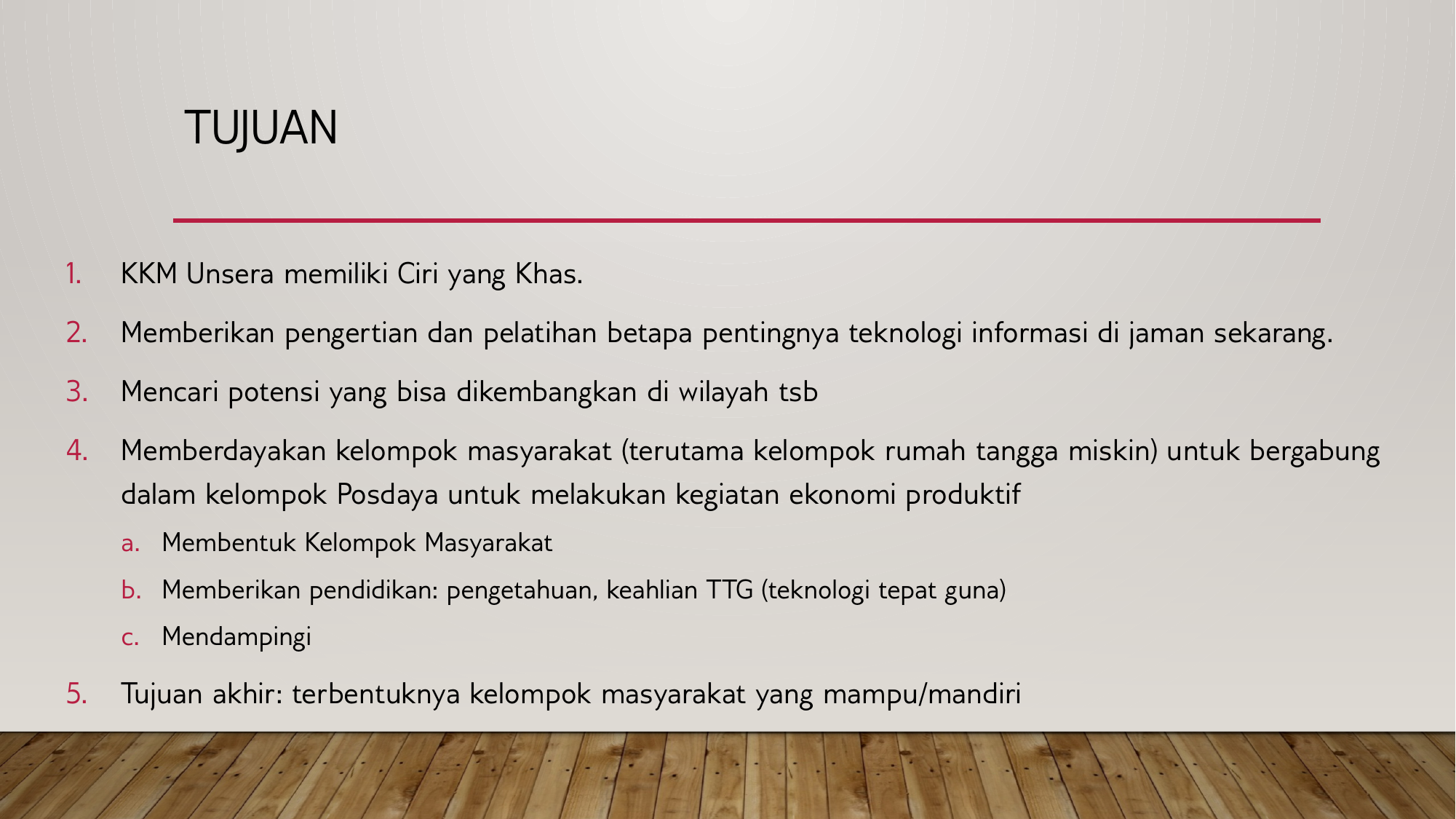

# Tujuan
KKM Unsera memiliki Ciri yang Khas.
Memberikan pengertian dan pelatihan betapa pentingnya teknologi informasi di jaman sekarang.
Mencari potensi yang bisa dikembangkan di wilayah tsb
Memberdayakan kelompok masyarakat (terutama kelompok rumah tangga miskin) untuk bergabung dalam kelompok Posdaya untuk melakukan kegiatan ekonomi produktif
Membentuk Kelompok Masyarakat
Memberikan pendidikan: pengetahuan, keahlian TTG (teknologi tepat guna)
Mendampingi
Tujuan akhir: terbentuknya kelompok masyarakat yang mampu/mandiri